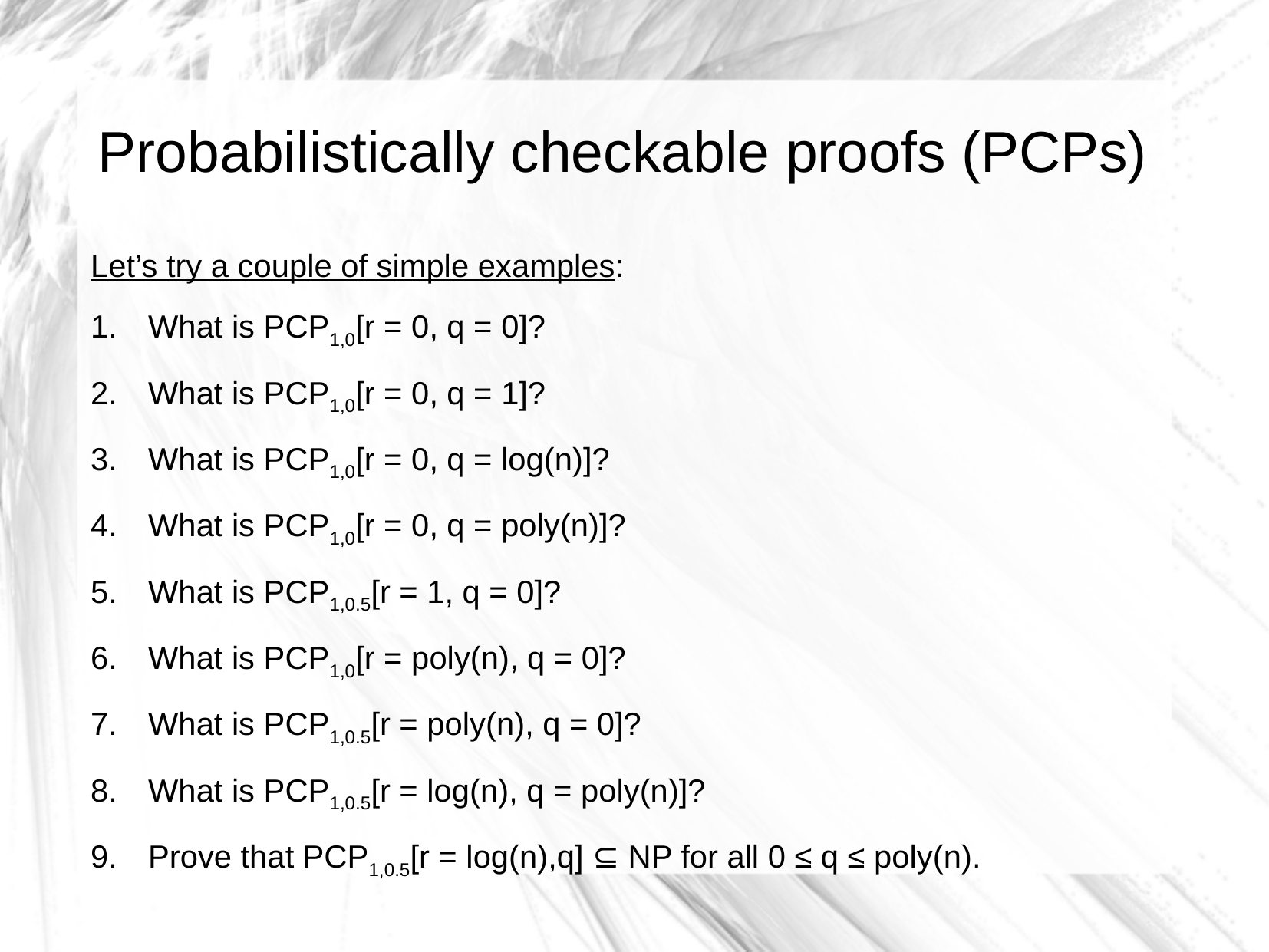

Probabilistically checkable proofs (PCPs)
Let’s try a couple of simple examples:
What is PCP1,0[r = 0, q = 0]?
What is PCP1,0[r = 0, q = 1]?
What is PCP1,0[r = 0, q = log(n)]?
What is PCP1,0[r = 0, q = poly(n)]?
What is PCP1,0.5[r = 1, q = 0]?
What is PCP1,0[r = poly(n), q = 0]?
What is PCP1,0.5[r = poly(n), q = 0]?
What is PCP1,0.5[r = log(n), q = poly(n)]?
Prove that PCP1,0.5[r = log(n),q] ⊆ NP for all 0 ≤ q ≤ poly(n).